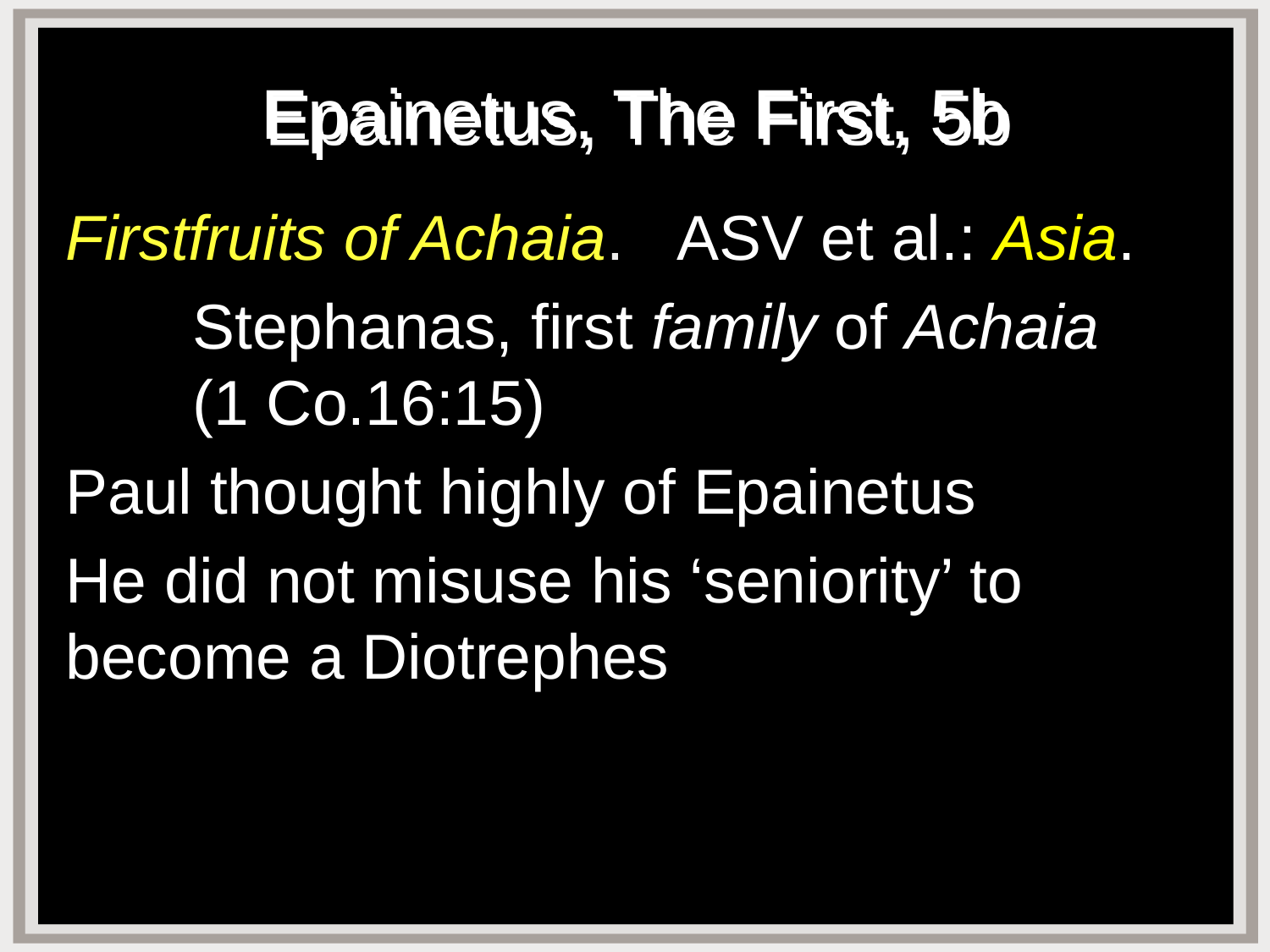

# Epainetus, The First, 5b
Firstfruits of Achaia.   ASV et al.: Asia.
	Stephanas, first family of Achaia
	(1 Co.16:15)
Paul thought highly of Epainetus
He did not misuse his ‘seniority’ to become a Diotrephes